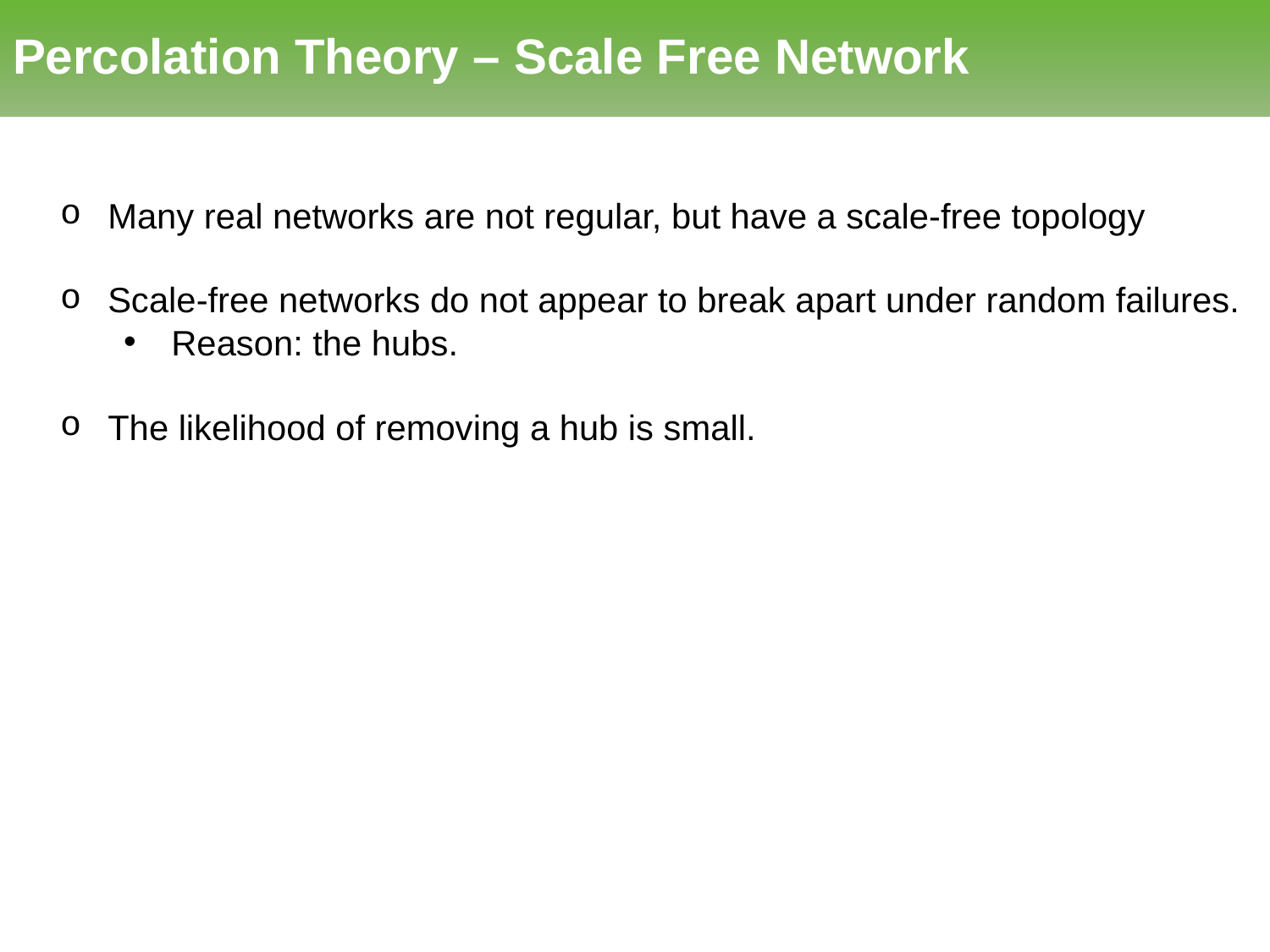

# Percolation Theory – Scale Free Network
Many real networks are not regular, but have a scale-free topology

Scale-free networks do not appear to break apart under random failures.
Reason: the hubs.

The likelihood of removing a hub is small.